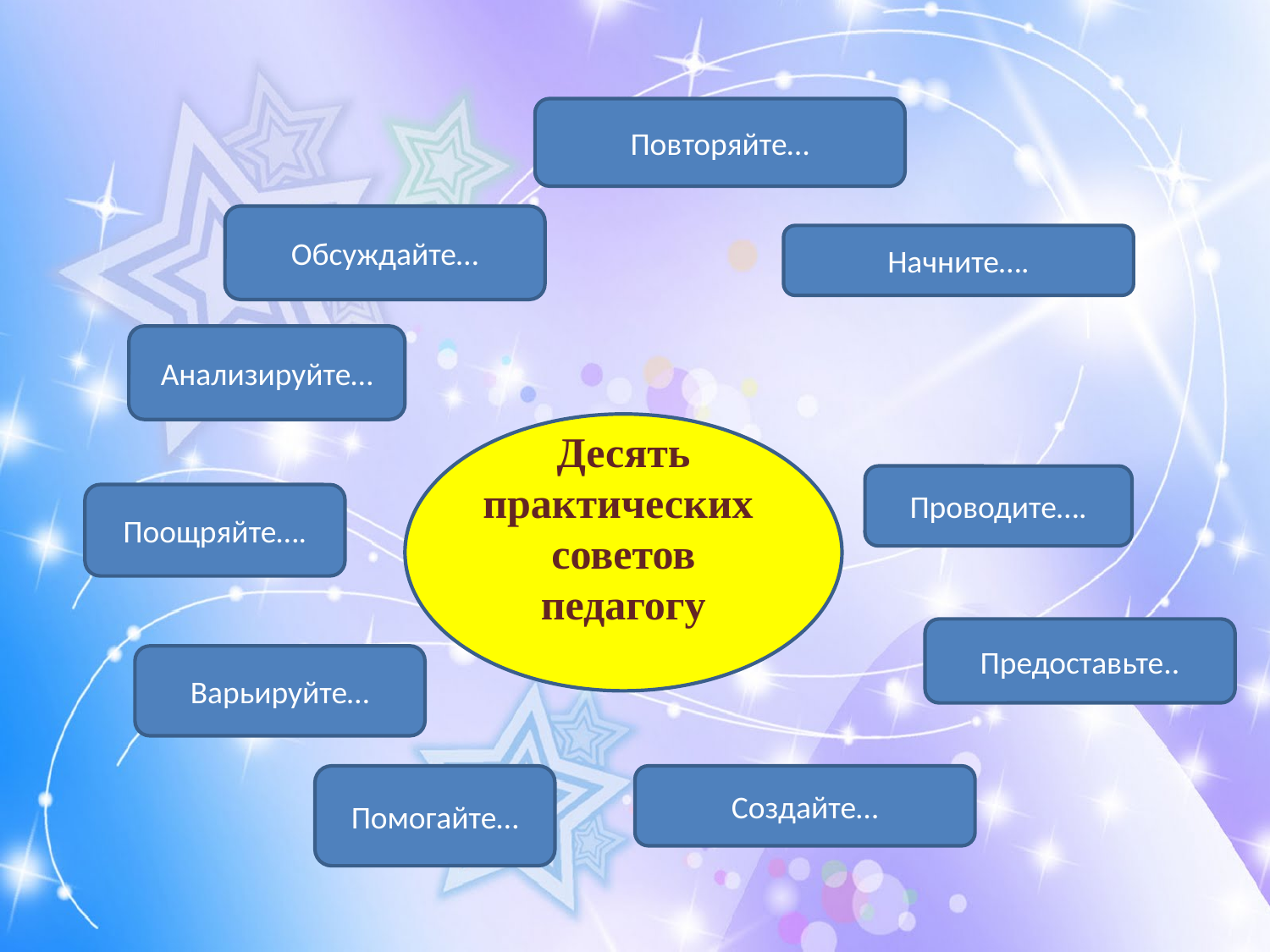

#
Повторяйте…
Обсуждайте…

Начните….
Анализируйте…
Десять практических
советов педагогу

Проводите….
Поощряйте….
Предоставьте..
Варьируйте…
Помогайте…
Создайте…